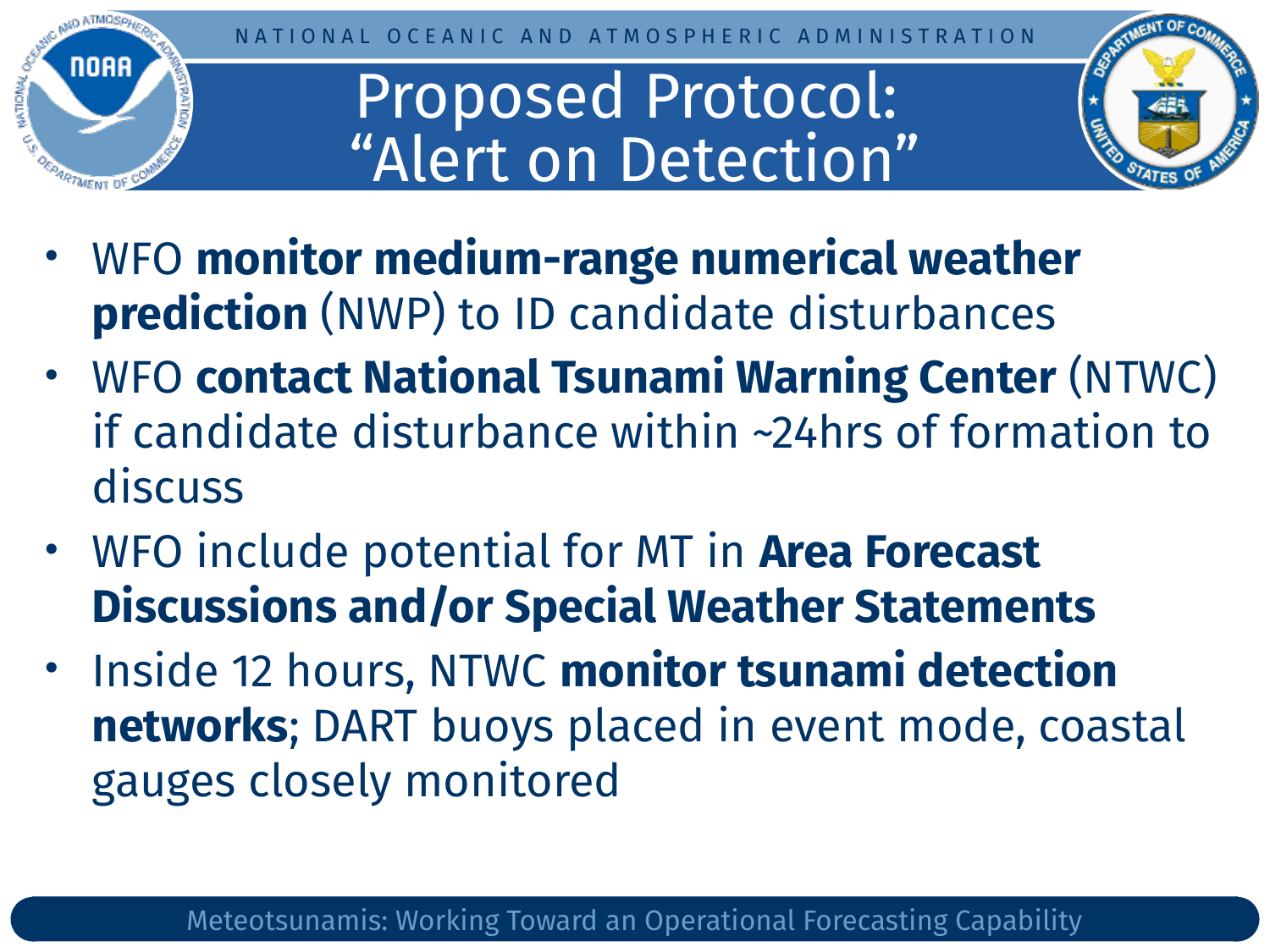

# Proposed Protocol: “Alert on Detection”
WFO monitor medium-range numerical weather prediction (NWP) to ID candidate disturbances
WFO contact National Tsunami Warning Center (NTWC) if candidate disturbance within ~24hrs of formation to discuss
WFO include potential for MT in Area Forecast Discussions and/or Special Weather Statements
Inside 12 hours, NTWC monitor tsunami detection networks; DART buoys placed in event mode, coastal gauges closely monitored

Meteotsunamis: Working Toward an Operational Forecasting Capability